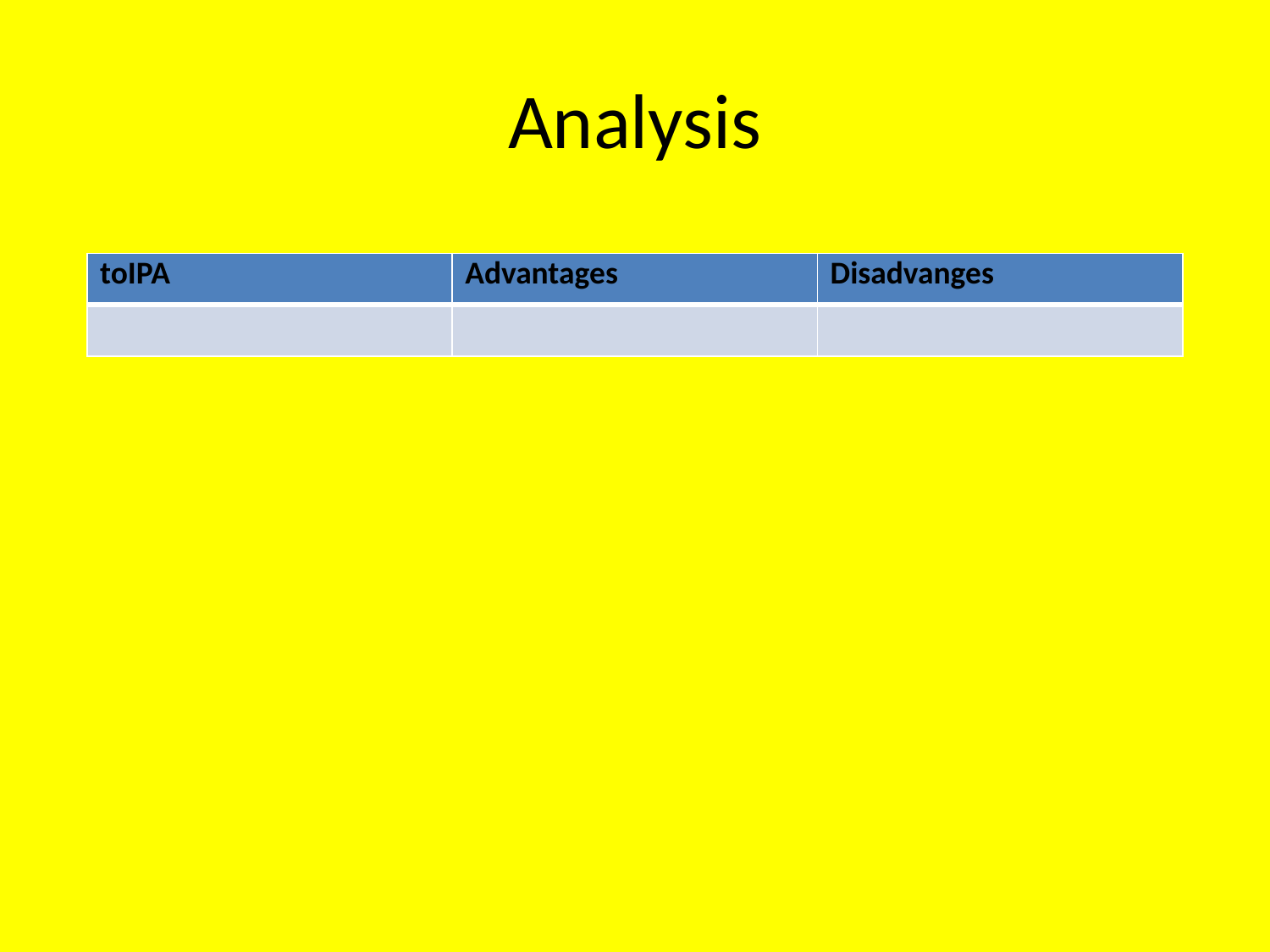

# Analysis

| toIPA | Advantages | Disadvanges |
| --- | --- | --- |
|  |  |  |